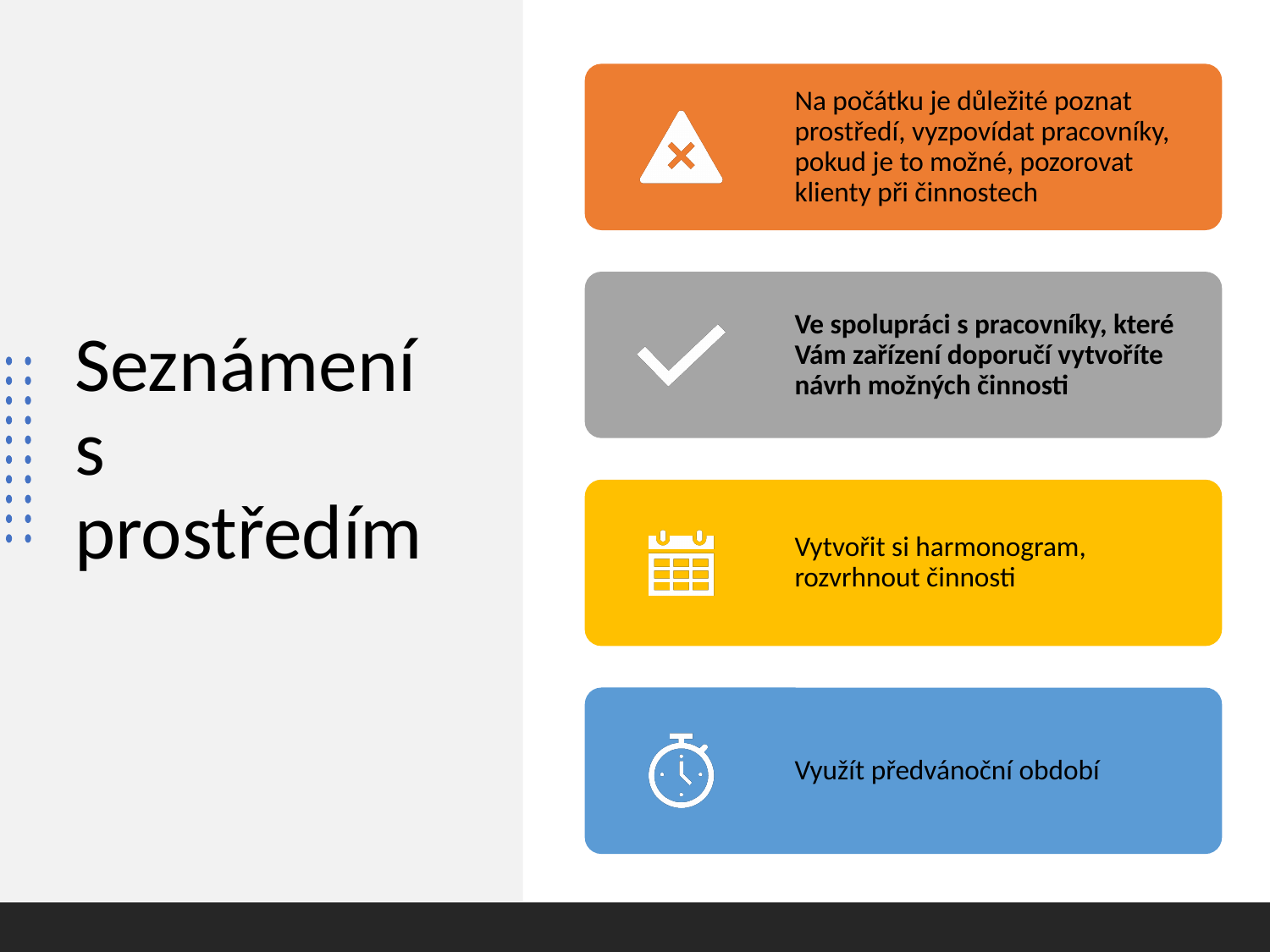

Na počátku je důležité poznat prostředí, vyzpovídat pracovníky, pokud je to možné, pozorovat klienty při činnostech
Ve spolupráci s pracovníky, které Vám zařízení doporučí vytvoříte návrh možných činnosti
Vytvořit si harmonogram, rozvrhnout činnosti
Využít předvánoční období
# Seznámení s prostředím